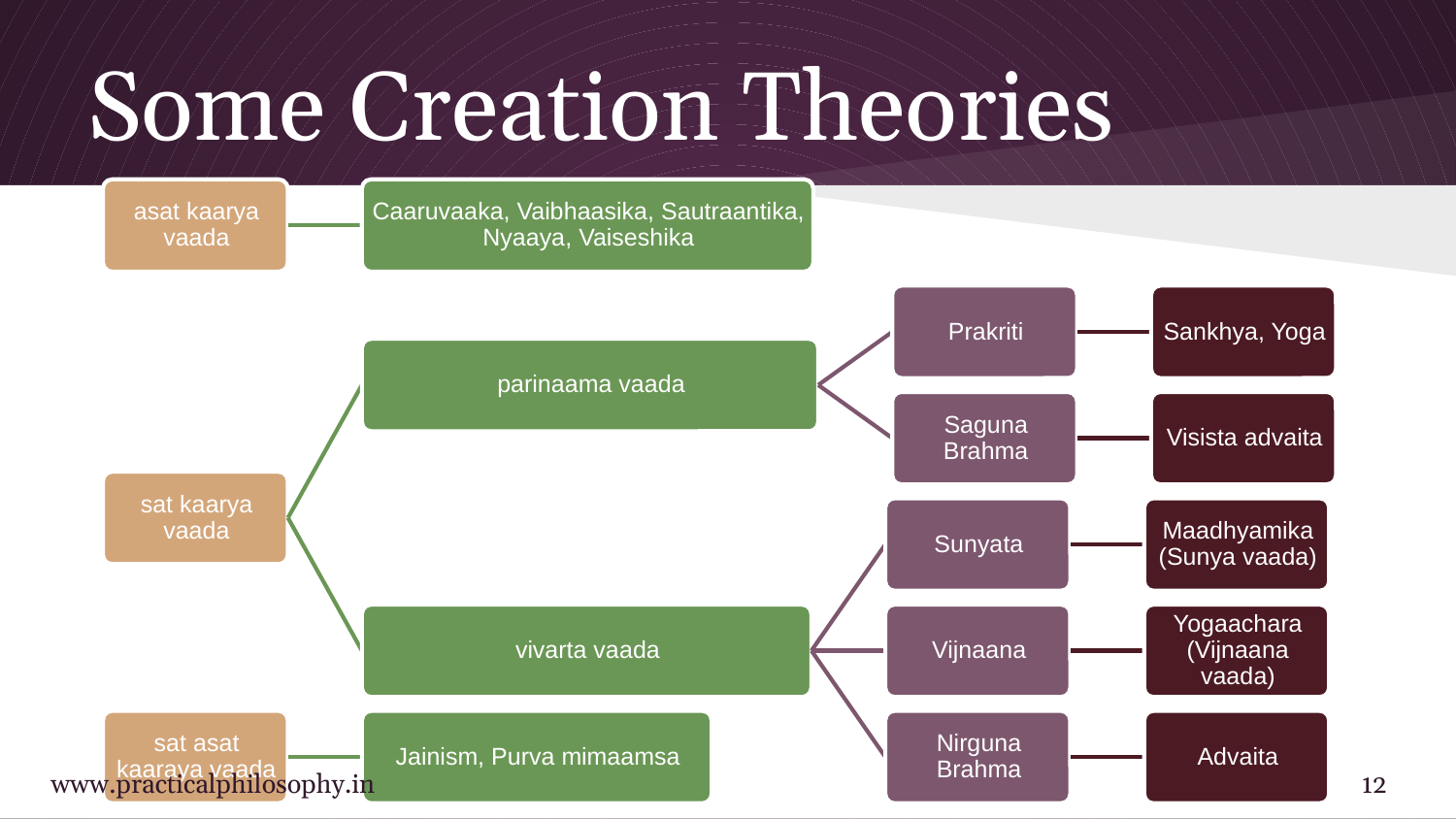

# Some Creation Theories
asat kaarya vaada

Caaruvaaka, Vaibhaasika, Sautraantika, Nyaaya, Vaiseshika
sat kaarya vaada

parinaama vaada

Prakriti

Sankhya, Yoga

Saguna Brahma

Visista advaita

vivarta vaada

Sunyata

Maadhyamika (Sunya vaada)

Vijnaana

Yogaachara (Vijnaana vaada)

Nirguna Brahma

Advaita
sat asat kaaraya vaada

Jainism, Purva mimaamsa
www.practicalphilosophy.in				 			12